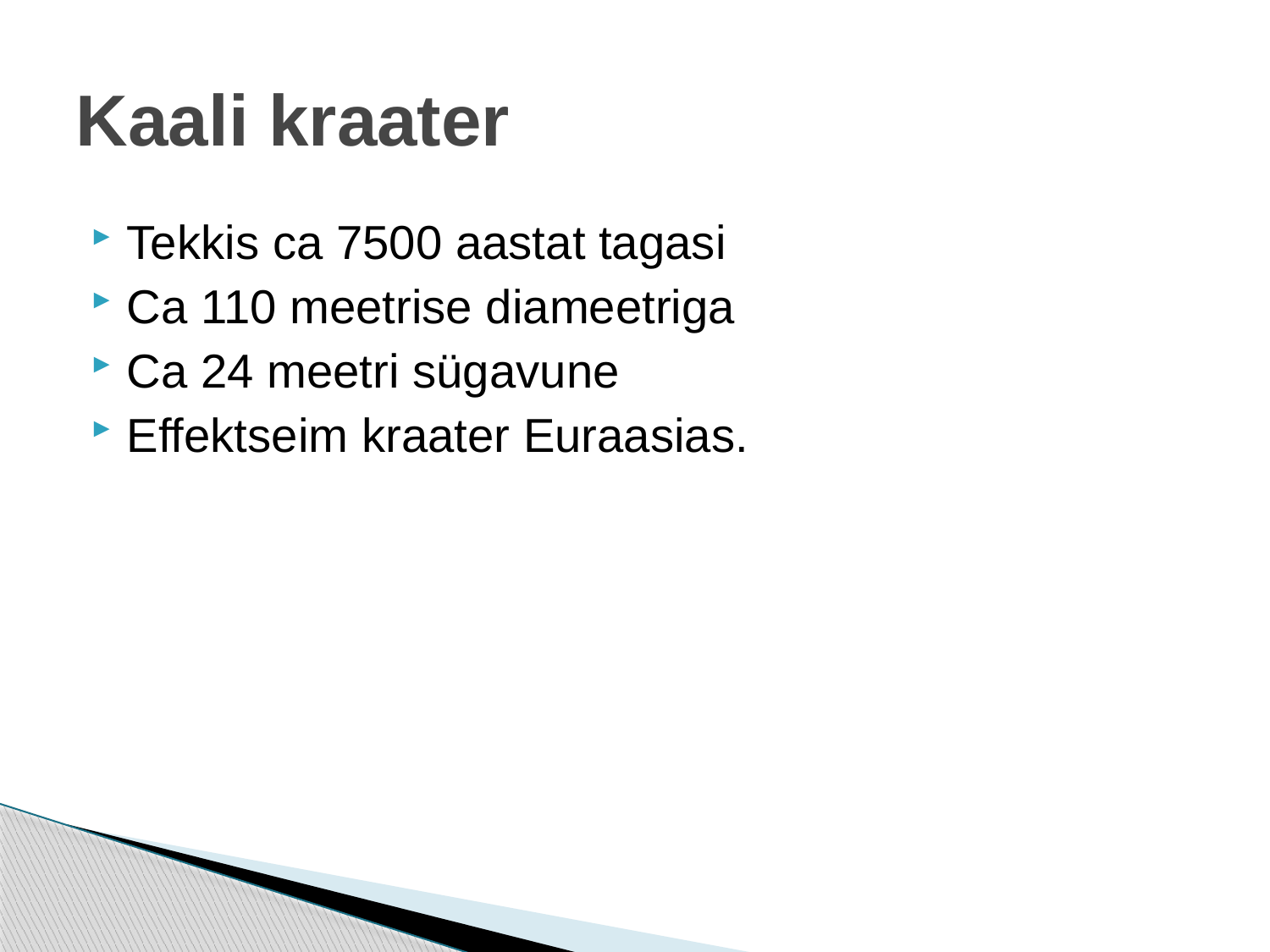

# Kaali kraater
Tekkis ca 7500 aastat tagasi
Ca 110 meetrise diameetriga
Ca 24 meetri sügavune
Effektseim kraater Euraasias.